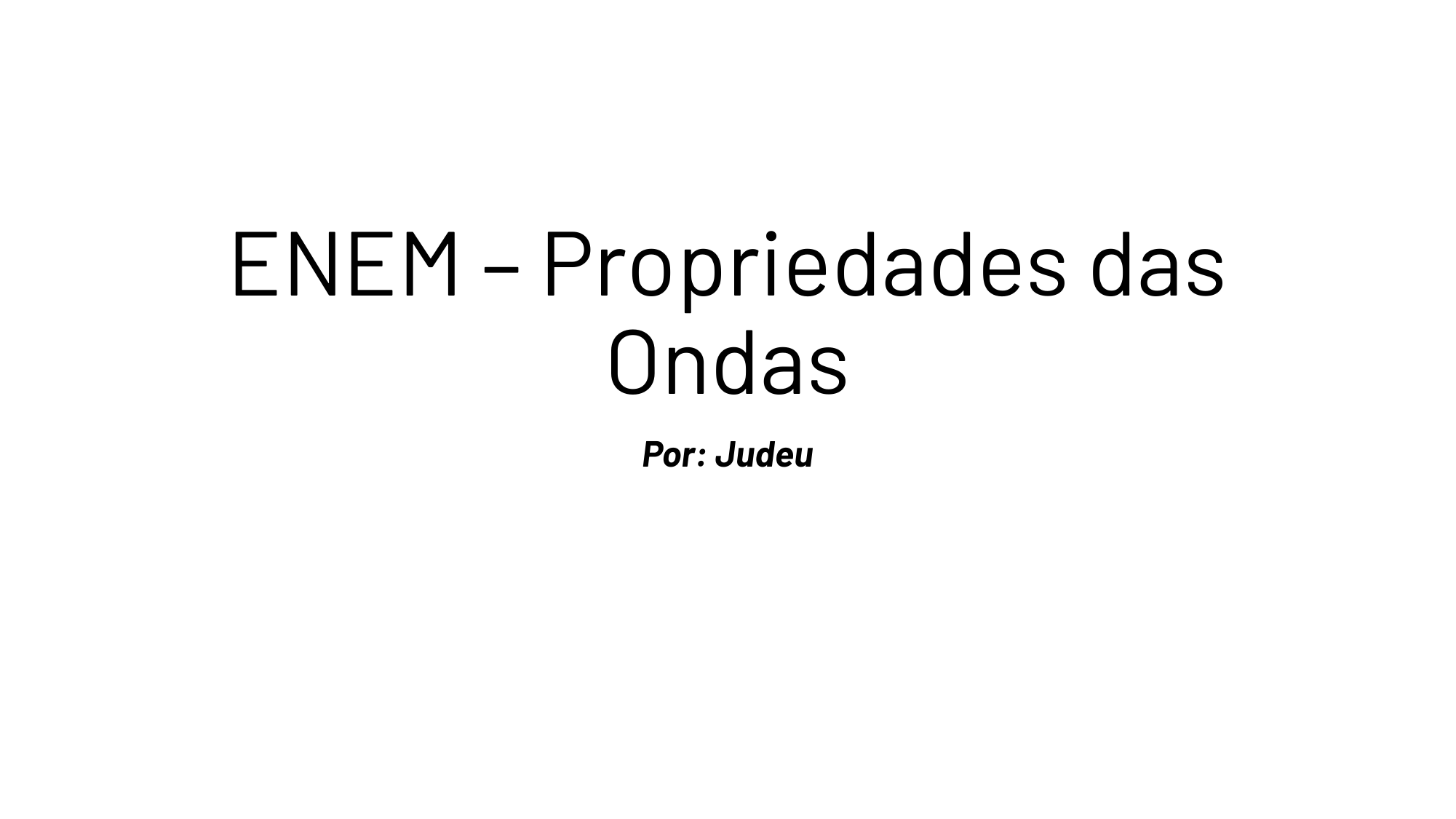

# ENEM – Propriedades das Ondas
Por: Judeu